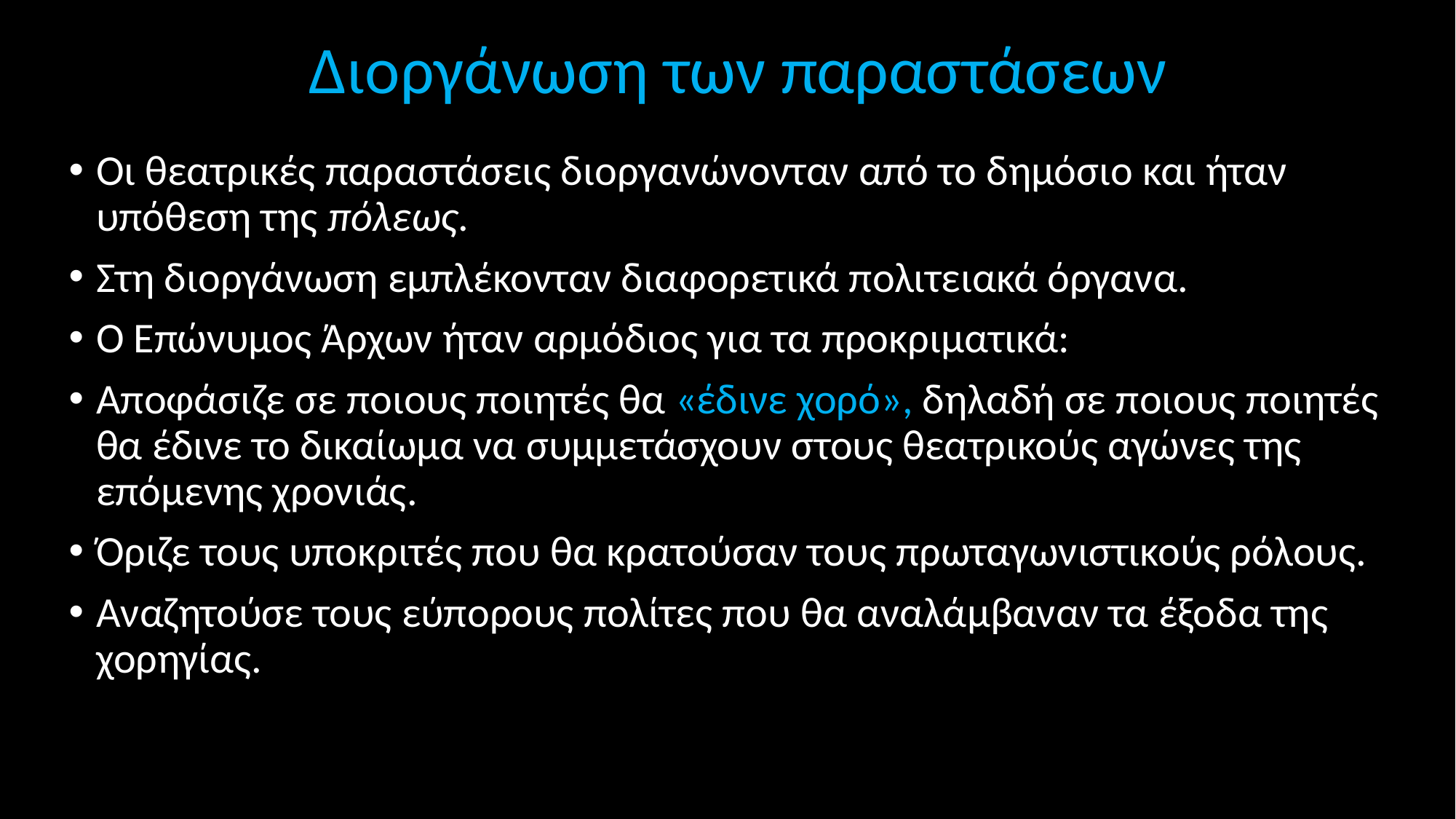

# Διοργάνωση των παραστάσεων
Οι θεατρικές παραστάσεις διοργανώνονταν από το δημόσιο και ήταν υπόθεση της πόλεως.
Στη διοργάνωση εμπλέκονταν διαφορετικά πολιτειακά όργανα.
Ο Επώνυμος Άρχων ήταν αρμόδιος για τα προκριματικά:
Αποφάσιζε σε ποιους ποιητές θα «έδινε χορό», δηλαδή σε ποιους ποιητές θα έδινε το δικαίωμα να συμμετάσχουν στους θεατρικούς αγώνες της επόμενης χρονιάς.
Όριζε τους υποκριτές που θα κρατούσαν τους πρωταγωνιστικούς ρόλους.
Αναζητούσε τους εύπορους πολίτες που θα αναλάμβαναν τα έξοδα της χορηγίας.